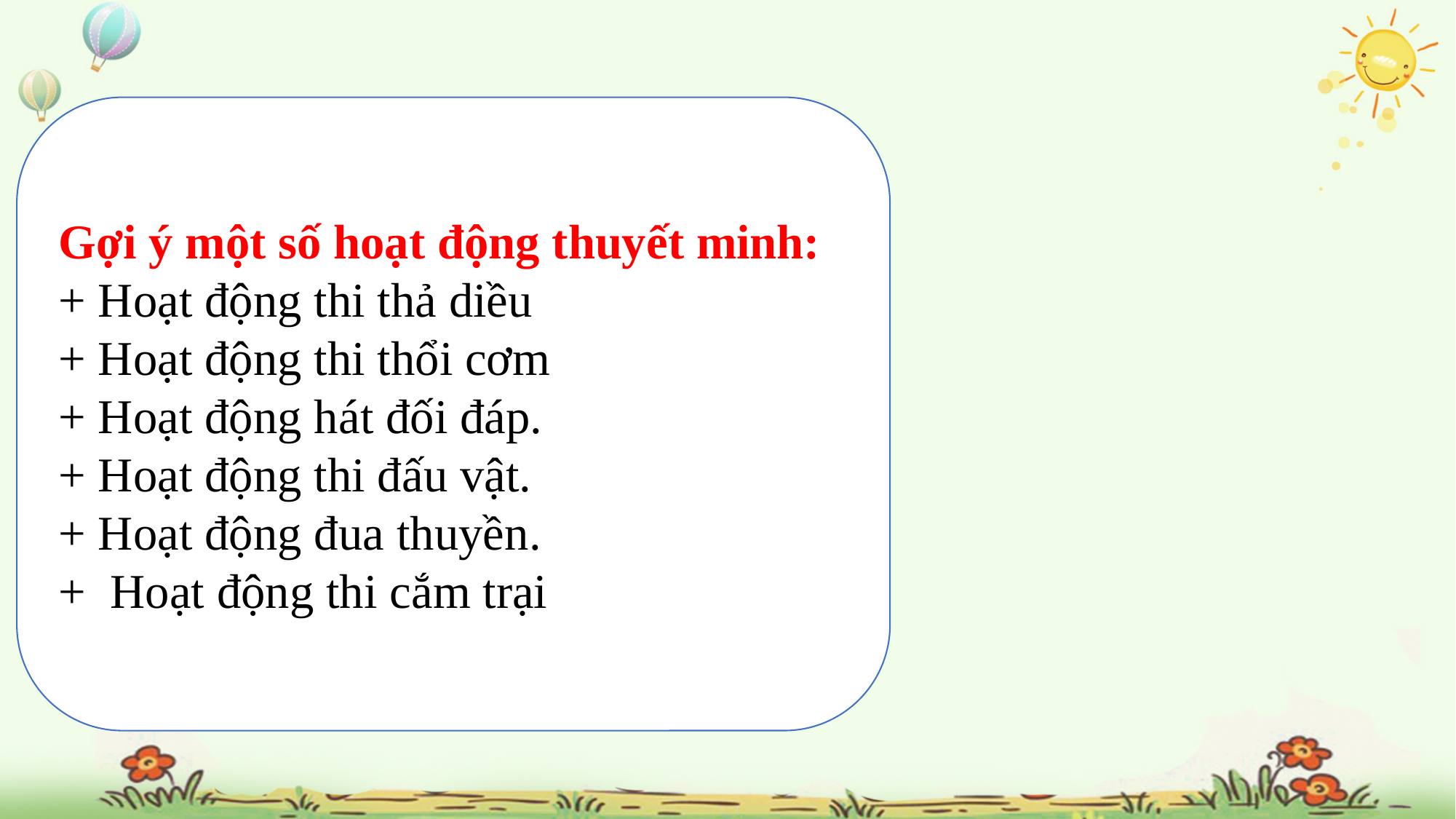

Gợi ý một số hoạt động thuyết minh:
+ Hoạt động thi thả diều
+ Hoạt động thi thổi cơm
+ Hoạt động hát đối đáp.
+ Hoạt động thi đấu vật.
+ Hoạt động đua thuyền.
+  Hoạt động thi cắm trại